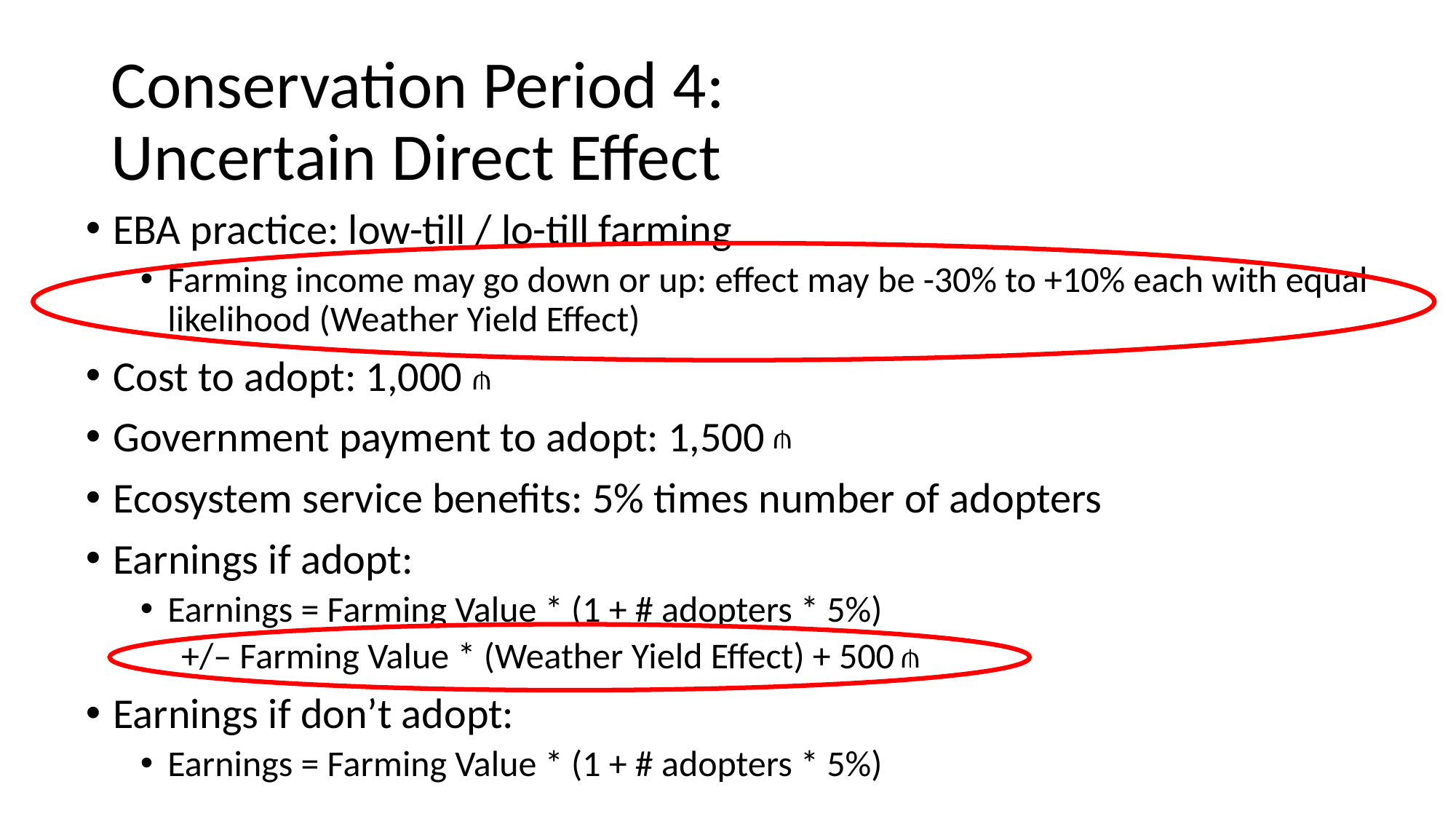

# Conservation Period 4: Uncertain Direct Effect
EBA practice: low-till / lo-till farming
Farming income may go down or up: effect may be -30% to +10% each with equal likelihood (Weather Yield Effect)
Cost to adopt: 1,000
Government payment to adopt: 1,500
Ecosystem service benefits: 5% times number of adopters
Earnings if adopt:
Earnings = Farming Value * (1 + # adopters * 5%)
     +/– Farming Value * (Weather Yield Effect) + 500
Earnings if don’t adopt:
Earnings = Farming Value * (1 + # adopters * 5%)

₼
₼

₼